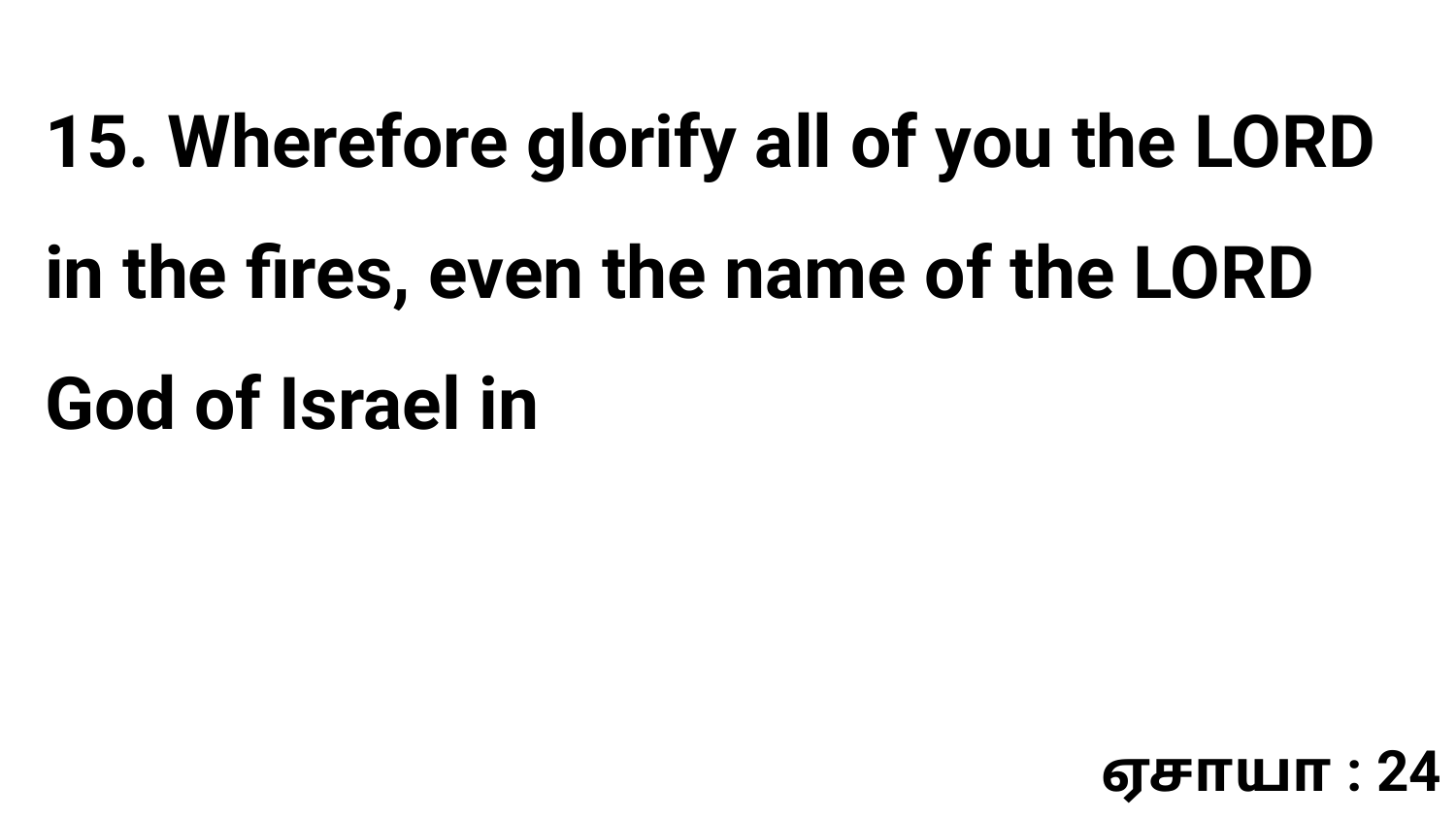

15. Wherefore glorify all of you the LORD in the fires, even the name of the LORD God of Israel in
ஏசாயா : 24